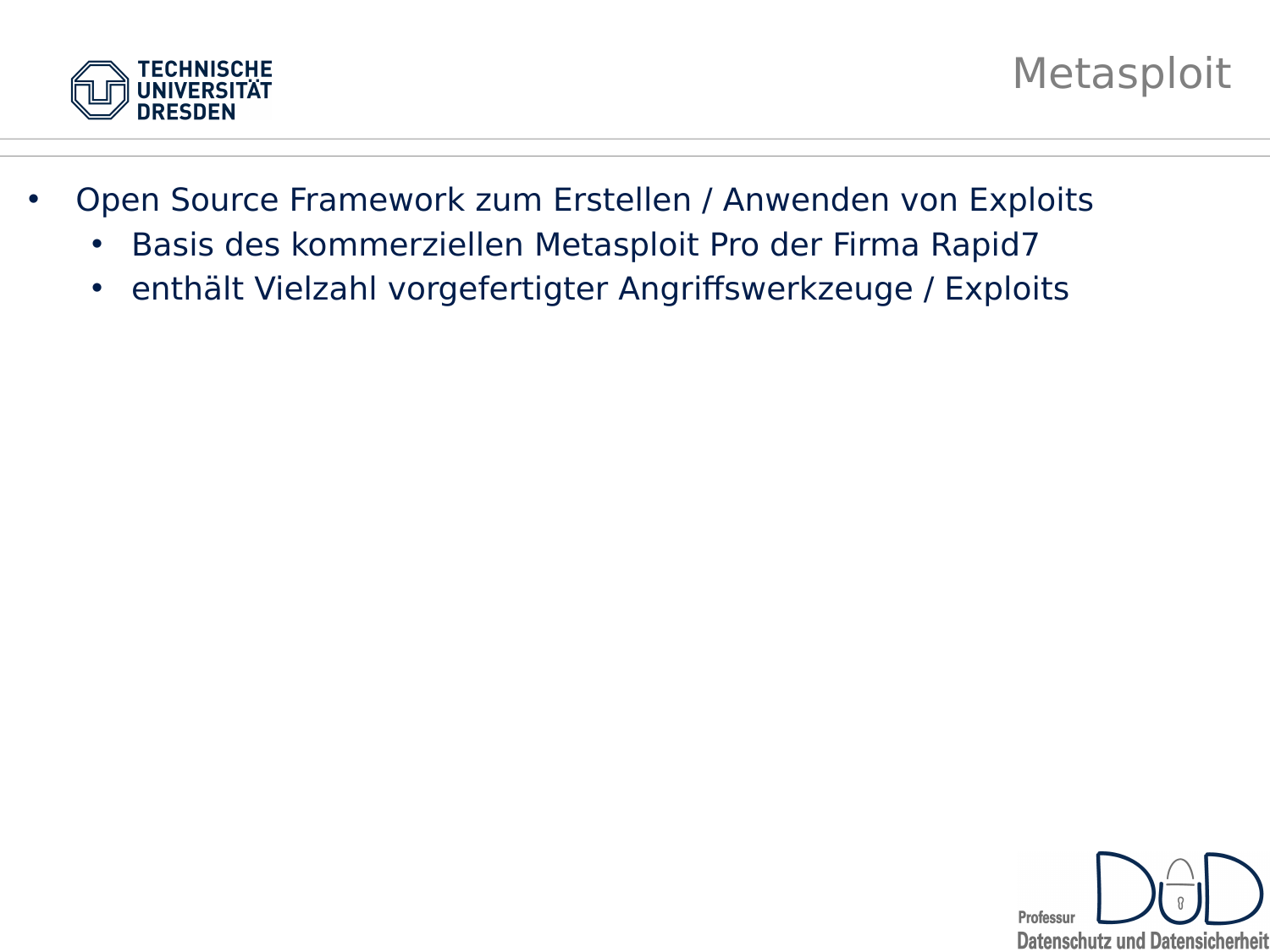

# Metasploit
Open Source Framework zum Erstellen / Anwenden von Exploits
Basis des kommerziellen Metasploit Pro der Firma Rapid7
enthält Vielzahl vorgefertigter Angriffswerkzeuge / Exploits